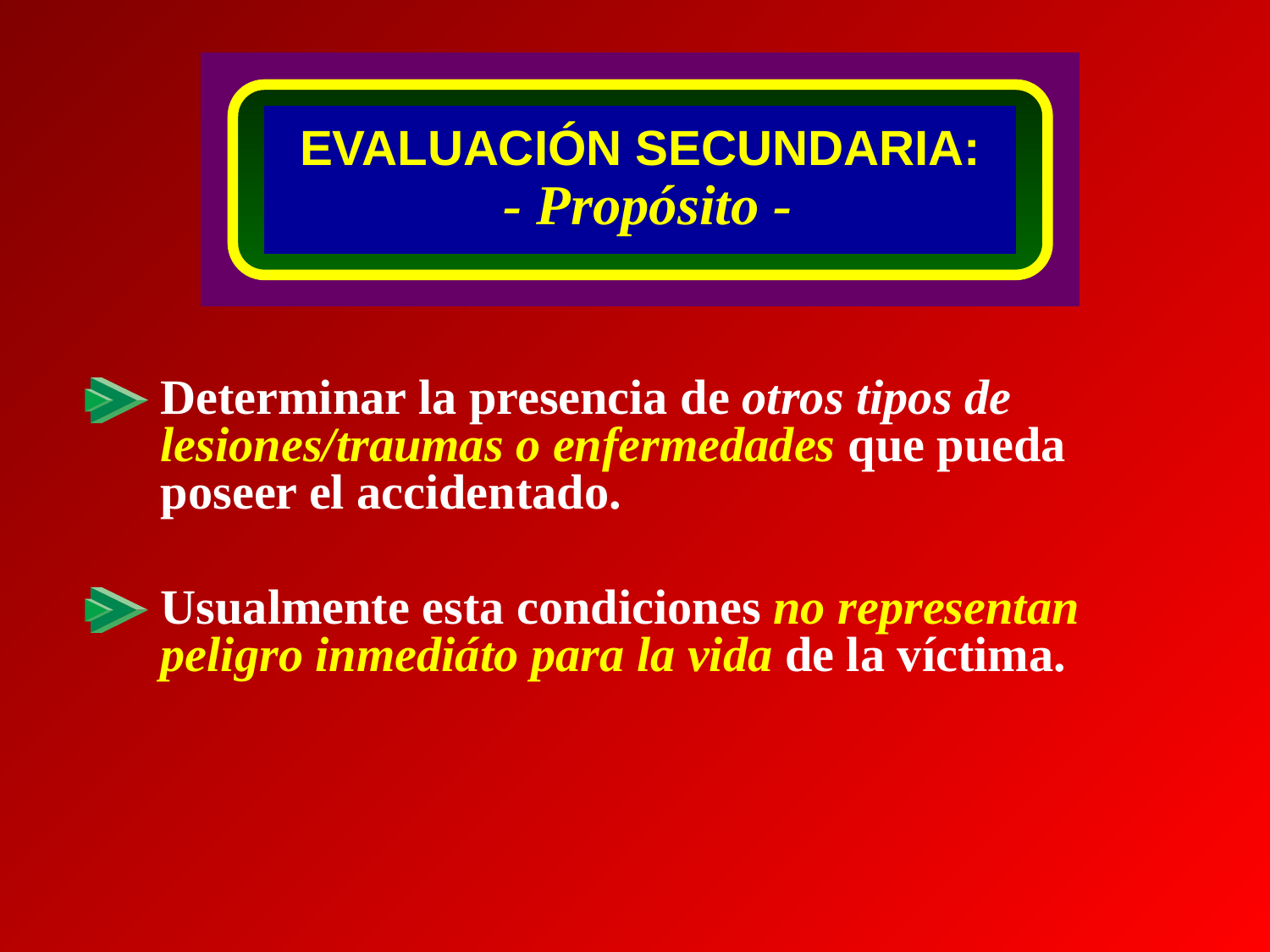

EVALUACIÓN SECUNDARIA:
 - Propósito -
Determinar la presencia de otros tipos de lesiones/traumas o enfermedades que pueda poseer el accidentado.

Usualmente esta condiciones no representan peligro inmediáto para la vida de la víctima.